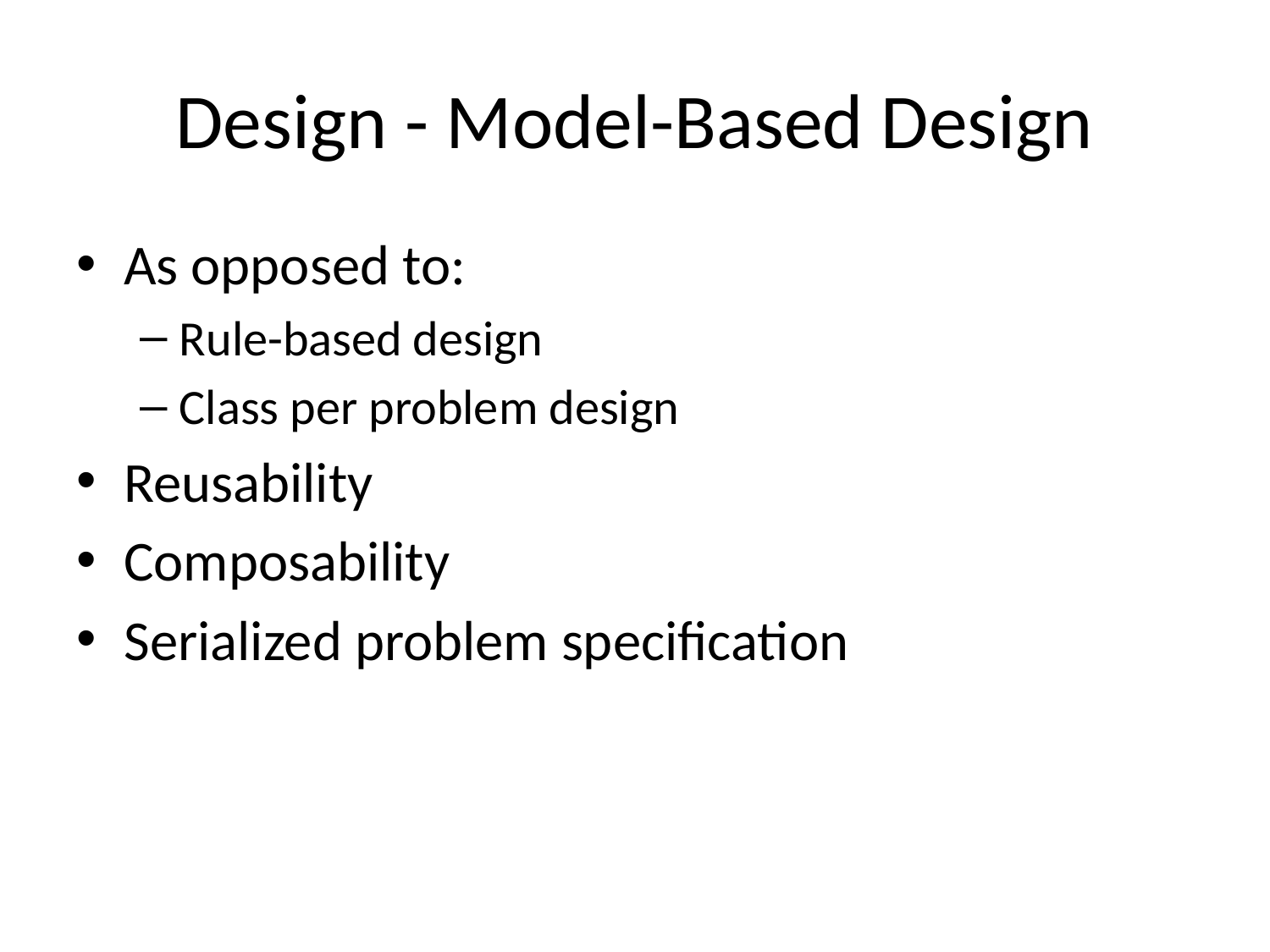

# Design - Model-Based Design
As opposed to:
Rule-based design
Class per problem design
Reusability
Composability
Serialized problem specification